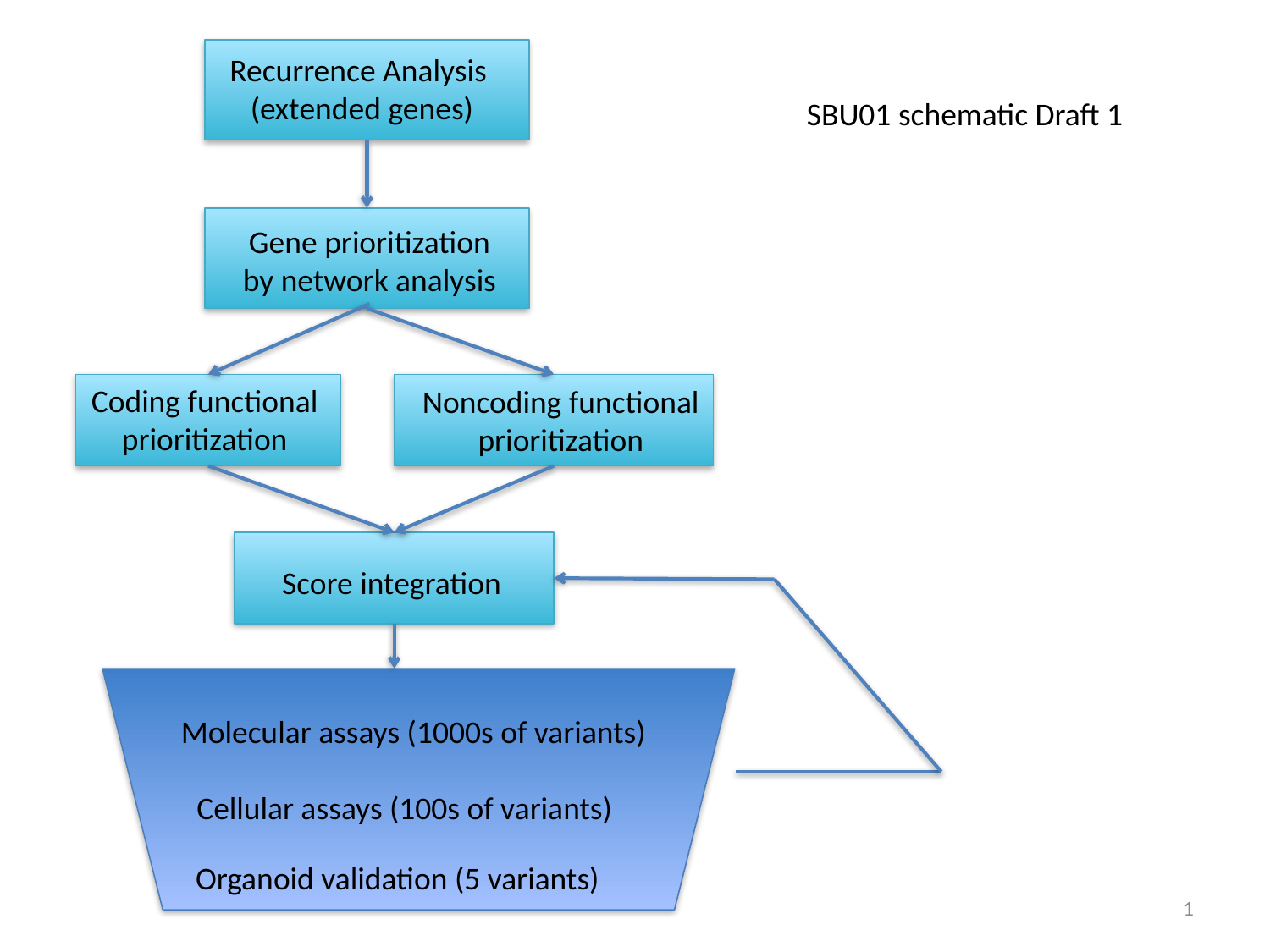

Recurrence Analysis
(extended genes)
SBU01 schematic Draft 1

Gene prioritization by network analysis

Coding functional
prioritization

Noncoding functional
prioritization

Score integration

Molecular assays (1000s of variants)
Cellular assays (100s of variants)
Organoid validation (5 variants)
1